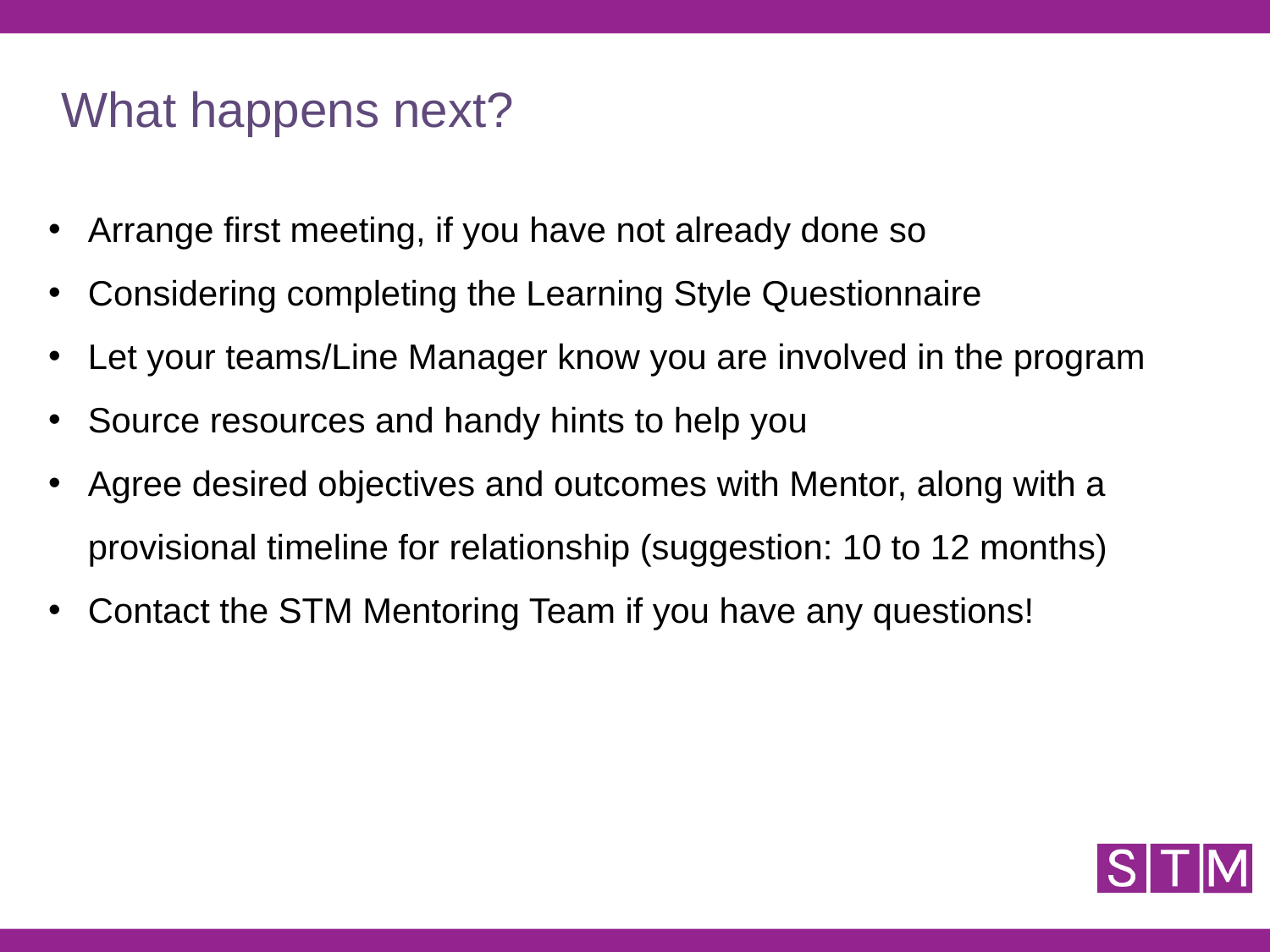

What happens next?
Arrange first meeting, if you have not already done so
Considering completing the Learning Style Questionnaire
Let your teams/Line Manager know you are involved in the program
Source resources and handy hints to help you
Agree desired objectives and outcomes with Mentor, along with a provisional timeline for relationship (suggestion: 10 to 12 months)
Contact the STM Mentoring Team if you have any questions!